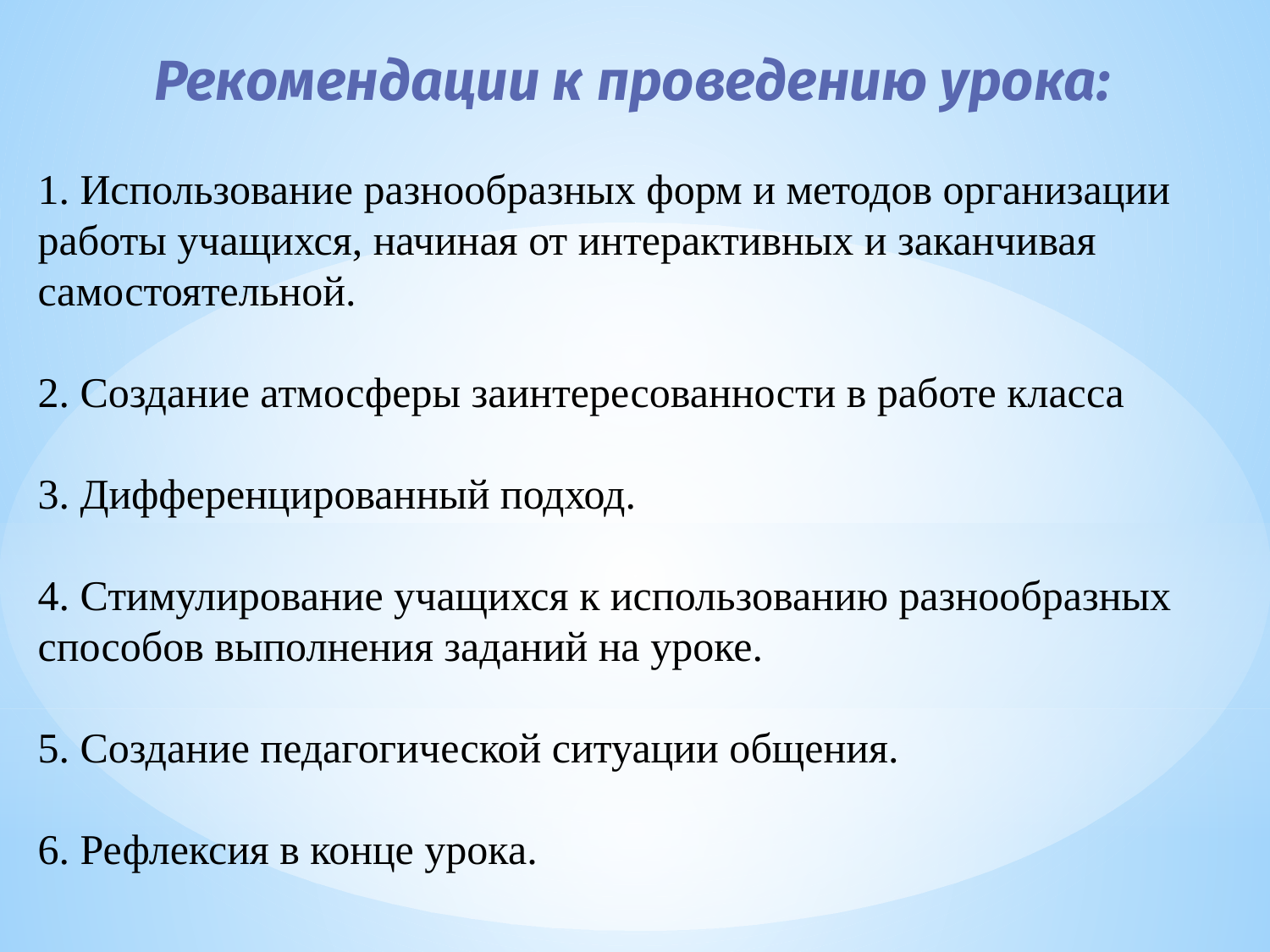

Рекомендации к проведению урока:

1. Использование разнообразных форм и методов организации работы учащихся, начиная от интерактивных и заканчивая самостоятельной.

2. Создание атмосферы заинтересованности в работе класса

3. Дифференцированный подход.

4. Стимулирование учащихся к использованию разнообразных способов выполнения заданий на уроке.

5. Создание педагогической ситуации общения.

6. Рефлексия в конце урока.